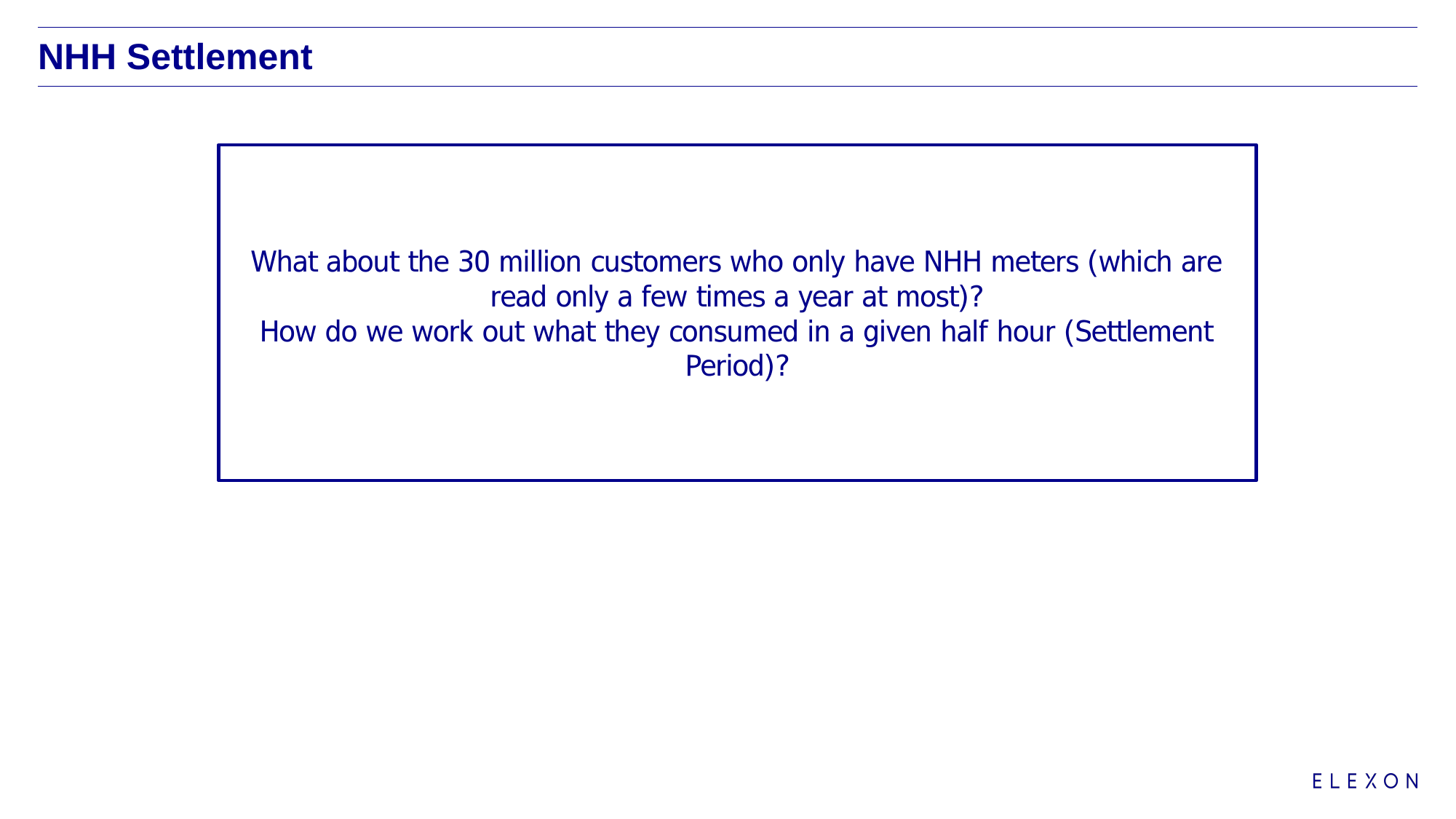

# NHH Settlement
What about the 30 million customers who only have NHH meters (which are read only a few times a year at most)?
How do we work out what they consumed in a given half hour (Settlement Period)?